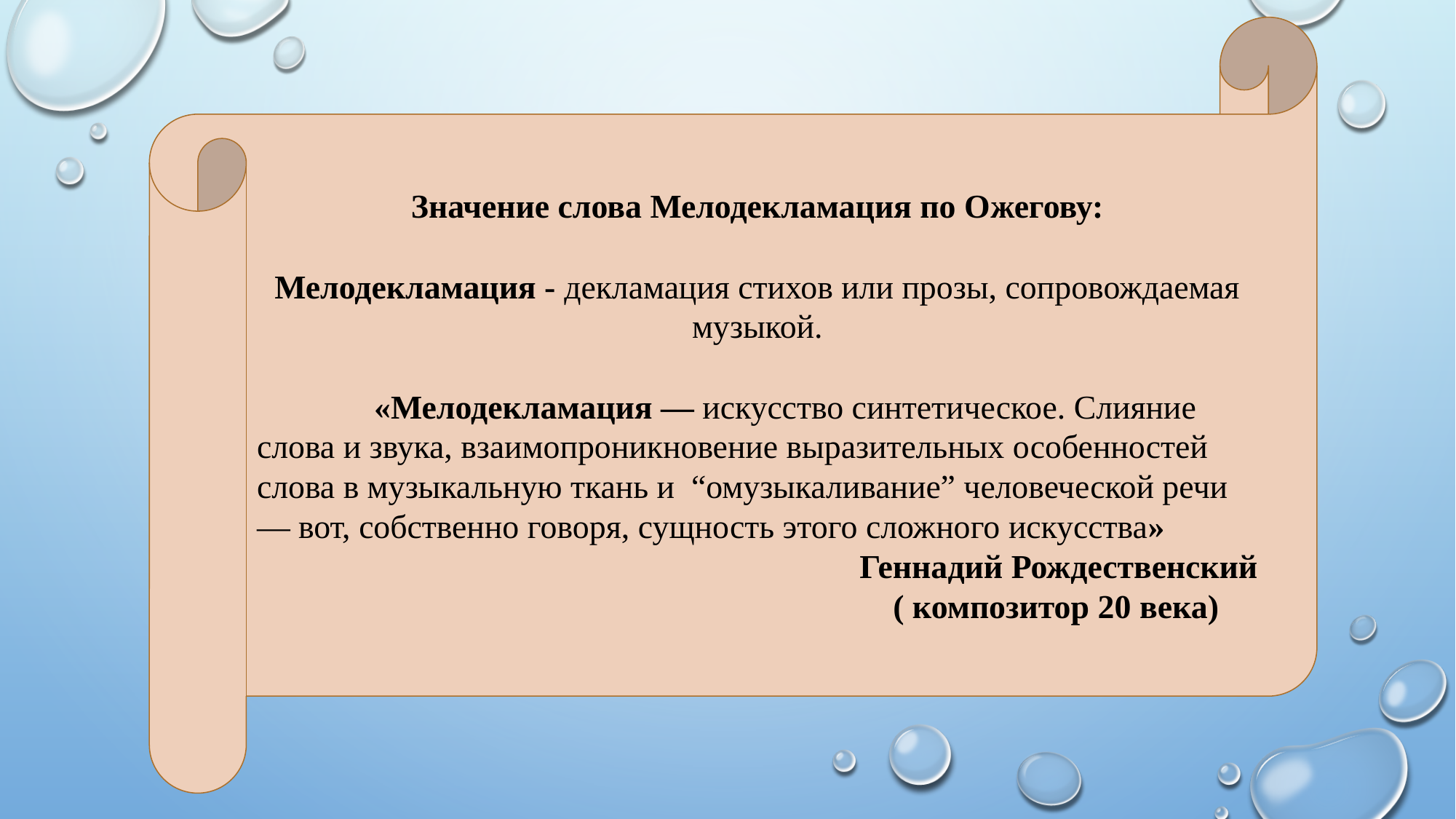

Значение слова Мелодекламация по Ожегову:
Мелодекламация - декламация стихов или прозы, сопровождаемая музыкой.

              «Мелодекламация — искусство синтетическое. Слияние слова и звука, взаимопроникновение выразительных особенностей слова в музыкальную ткань и  “омузыкаливание” человеческой речи — вот, собственно говоря, сущность этого сложного искусства»
                                                                        Геннадий Рождественский
                                                                            ( композитор 20 века)